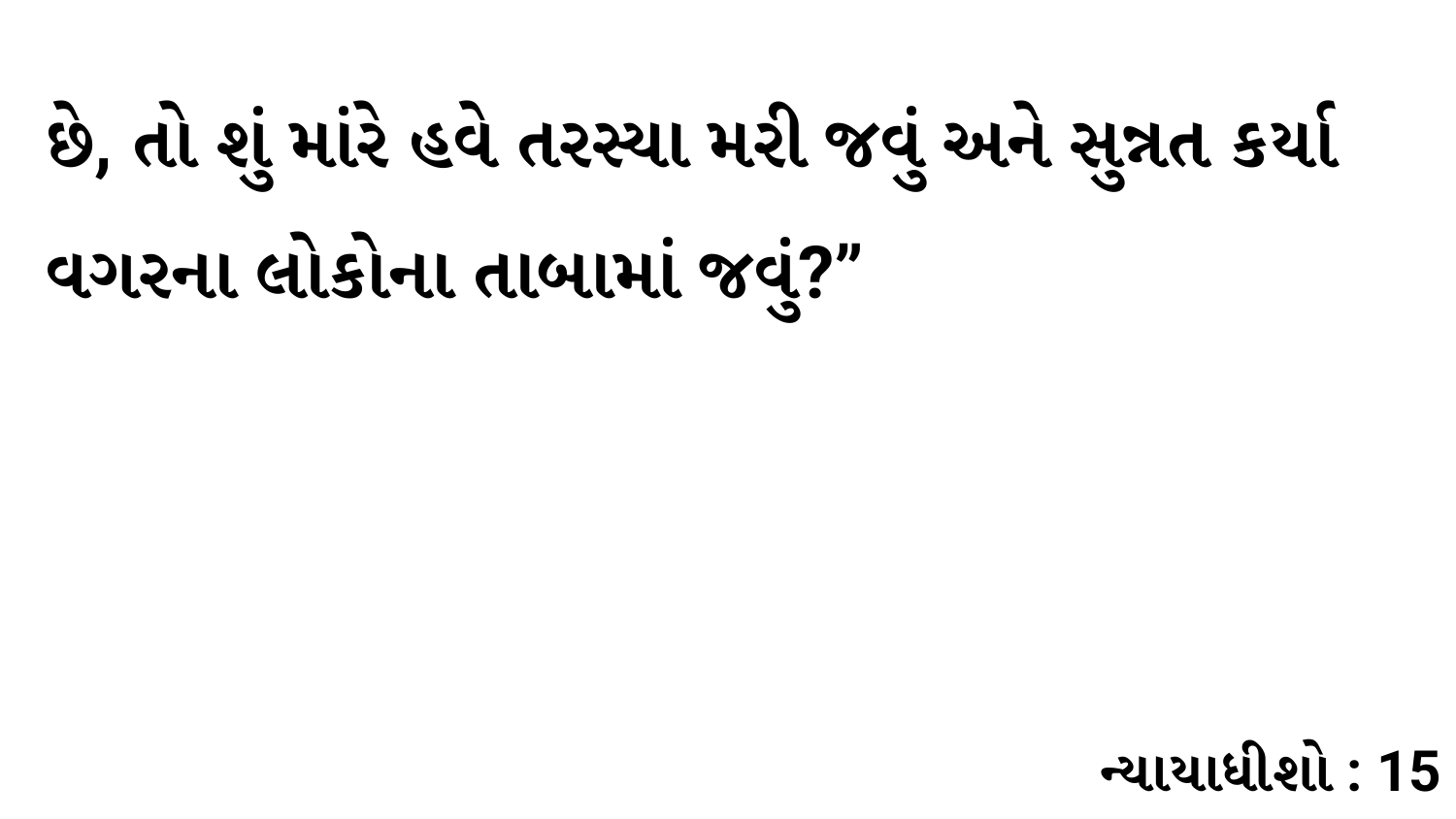

છે, તો શું માંરે હવે તરસ્યા મરી જવું અને સુન્નત કર્યા વગરના લોકોના તાબામાં જવું?”
ન્યાયાધીશો : 15